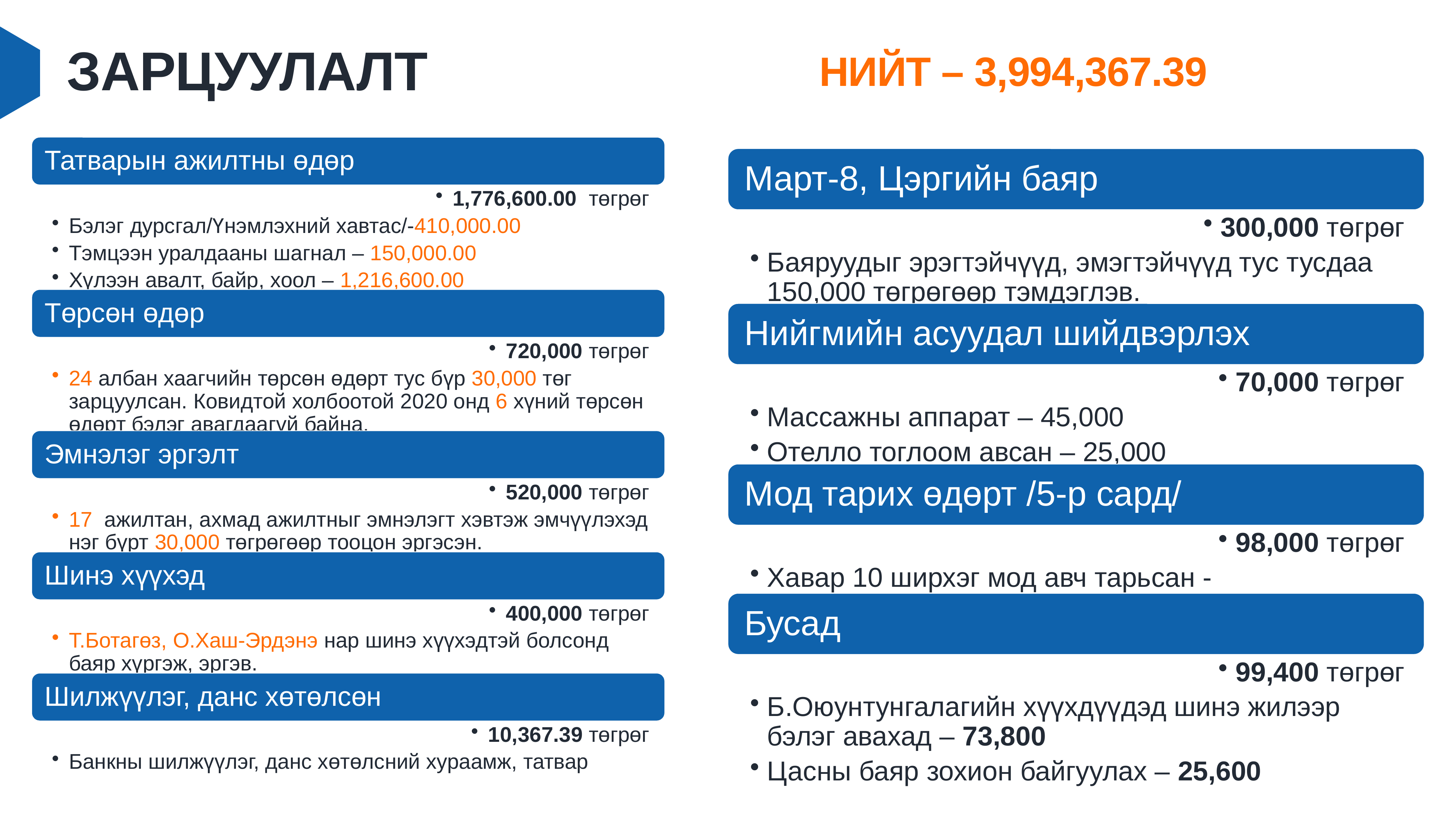

# ЗАРЦУУЛАЛТ
НИЙТ – 3,994,367.39
Татварын ажилтны өдөр
1,776,600.00  төгрөг
Бэлэг дурсгал/Үнэмлэхний хавтас/-410,000.00
Тэмцээн уралдааны шагнал – 150,000.00
Хүлээн авалт, байр, хоол – 1,216,600.00
Төрсөн өдөр
720,000 төгрөг
24 албан хаагчийн төрсөн өдөрт тус бүр 30,000 төг зарцуулсан. Ковидтой холбоотой 2020 онд 6 хүний төрсөн өдөрт бэлэг авагдаагүй байна.
Эмнэлэг эргэлт
520,000 төгрөг
17  ажилтан, ахмад ажилтныг эмнэлэгт хэвтэж эмчүүлэхэд нэг бүрт 30,000 төгрөгөөр тооцон эргэсэн.
Шинэ хүүхэд
400,000 төгрөг
Т.Ботагөз, О.Хаш-Эрдэнэ нар шинэ хүүхэдтэй болсонд баяр хүргэж, эргэв.
Шилжүүлэг, данс хөтөлсөн
10,367.39 төгрөг
Банкны шилжүүлэг, данс хөтөлсний хураамж, татвар
Март-8, Цэргийн баяр
300,000 төгрөг
Баяруудыг эрэгтэйчүүд, эмэгтэйчүүд тус тусдаа 150,000 төгрөгөөр тэмдэглэв.
Нийгмийн асуудал шийдвэрлэх
70,000 төгрөг
Массажны аппарат – 45,000
Отелло тоглоом авсан – 25,000
Мод тарих өдөрт /5-р сард/
98,000 төгрөг
Хавар 10 ширхэг мод авч тарьсан -
Бусад
99,400 төгрөг
Б.Оюунтунгалагийн хүүхдүүдэд шинэ жилээр бэлэг авахад – 73,800
Цасны баяр зохион байгуулах – 25,600